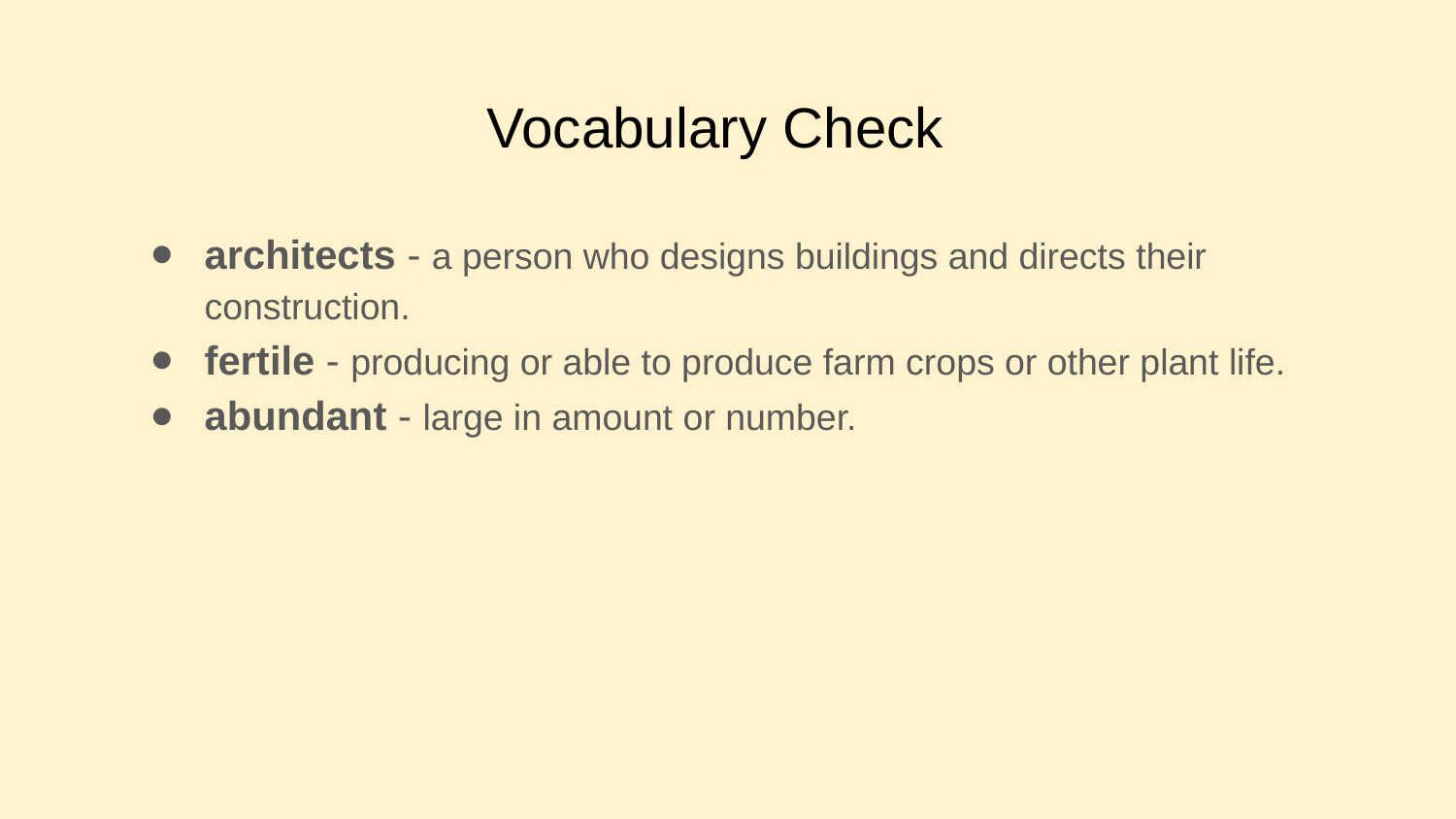

# Vocabulary Check
architects - a person who designs buildings and directs their construction.
fertile - producing or able to produce farm crops or other plant life.
abundant - large in amount or number.